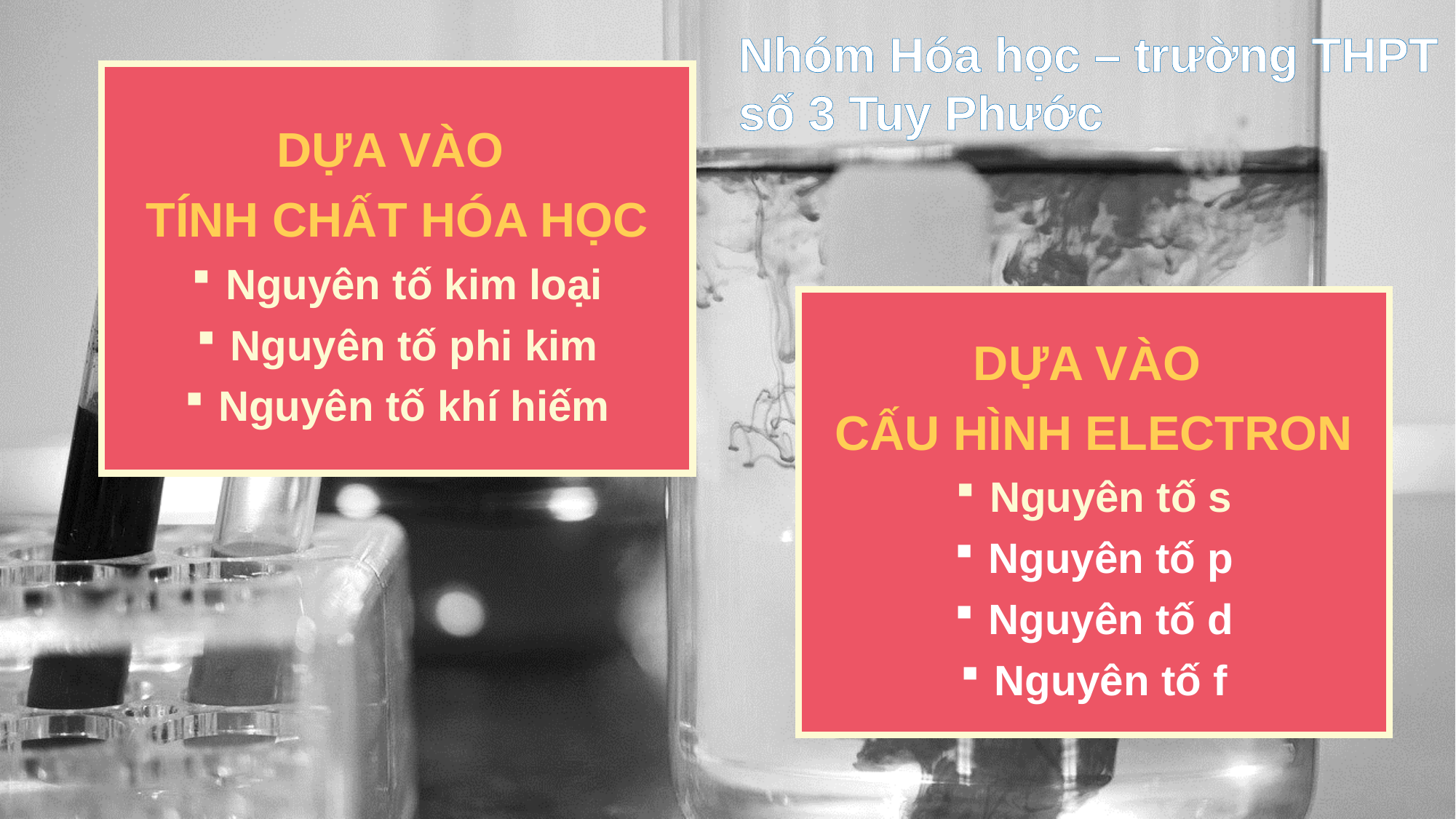

Nhóm Hóa học – trường THPT số 3 Tuy Phước
DỰA VÀO
TÍNH CHẤT HÓA HỌC
Nguyên tố kim loại
Nguyên tố phi kim
Nguyên tố khí hiếm
DỰA VÀO
CẤU HÌNH ELECTRON
Nguyên tố s
Nguyên tố p
Nguyên tố d
Nguyên tố f